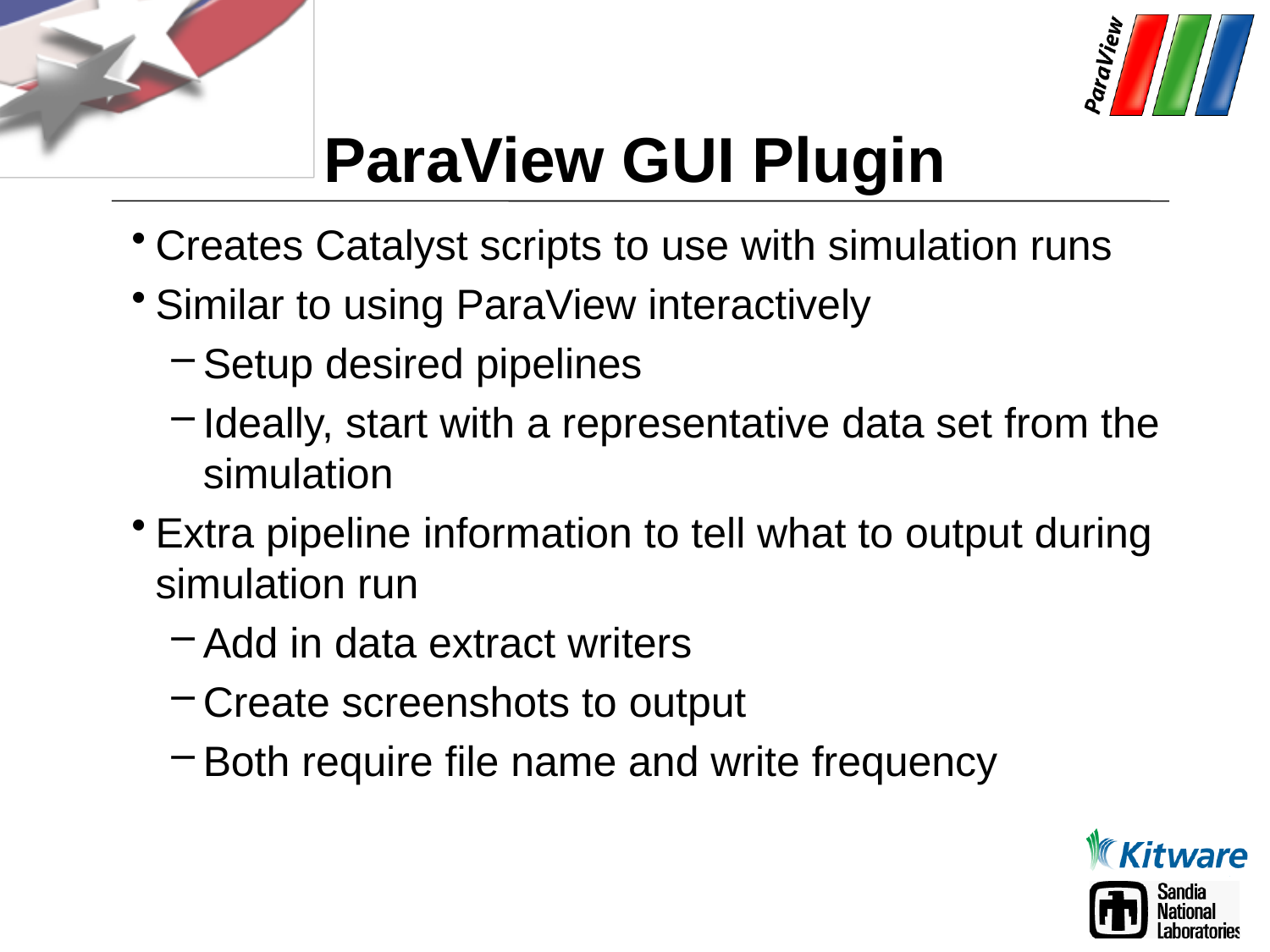

# ParaView GUI Plugin
Creates Catalyst scripts to use with simulation runs
Similar to using ParaView interactively
Setup desired pipelines
Ideally, start with a representative data set from the simulation
Extra pipeline information to tell what to output during simulation run
Add in data extract writers
Create screenshots to output
Both require file name and write frequency